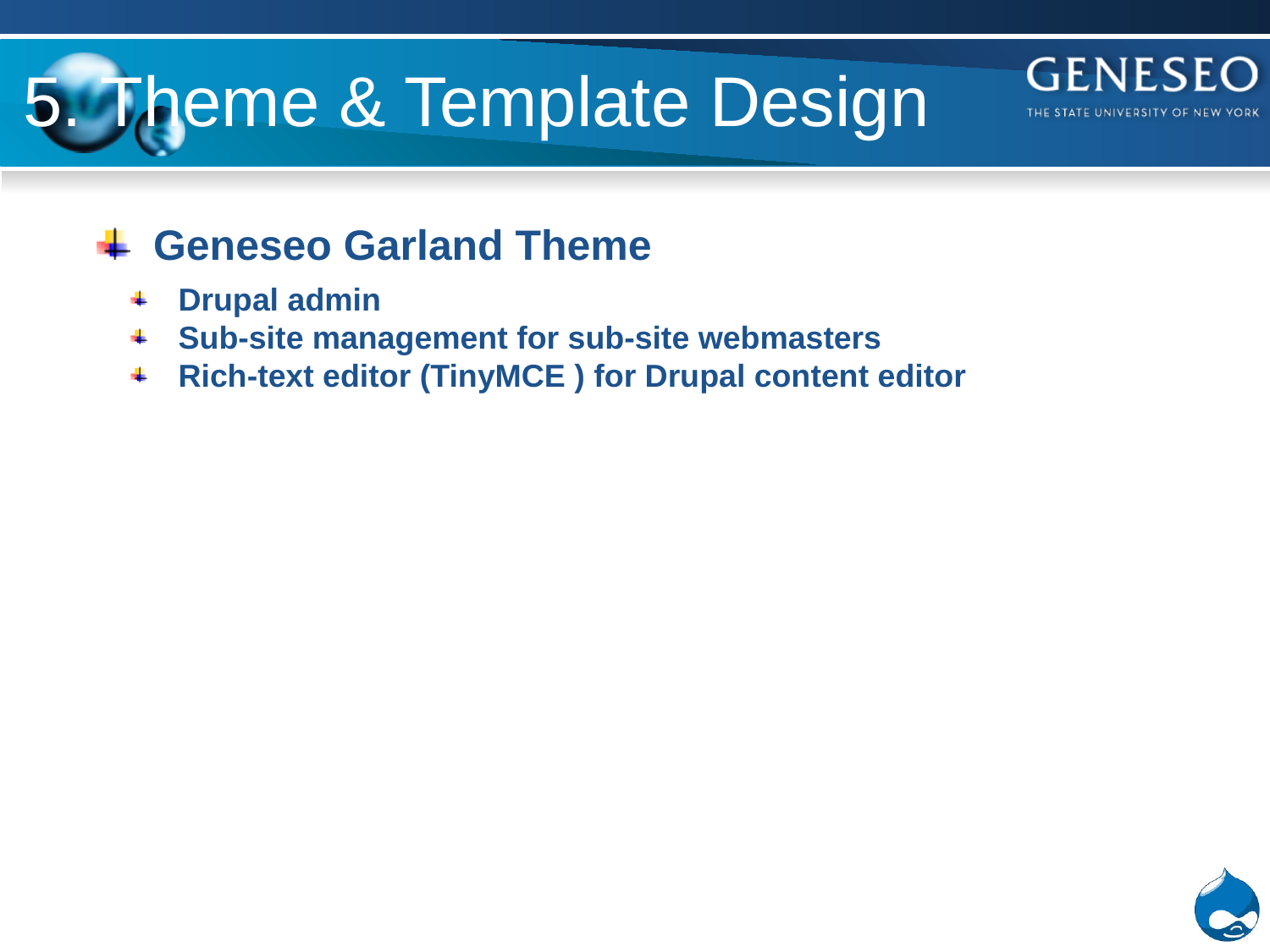

# 5. Theme & Template Design
  Geneseo Garland Theme
  Drupal admin
  Sub-site management for sub-site webmasters
  Rich-text editor (TinyMCE ) for Drupal content editor